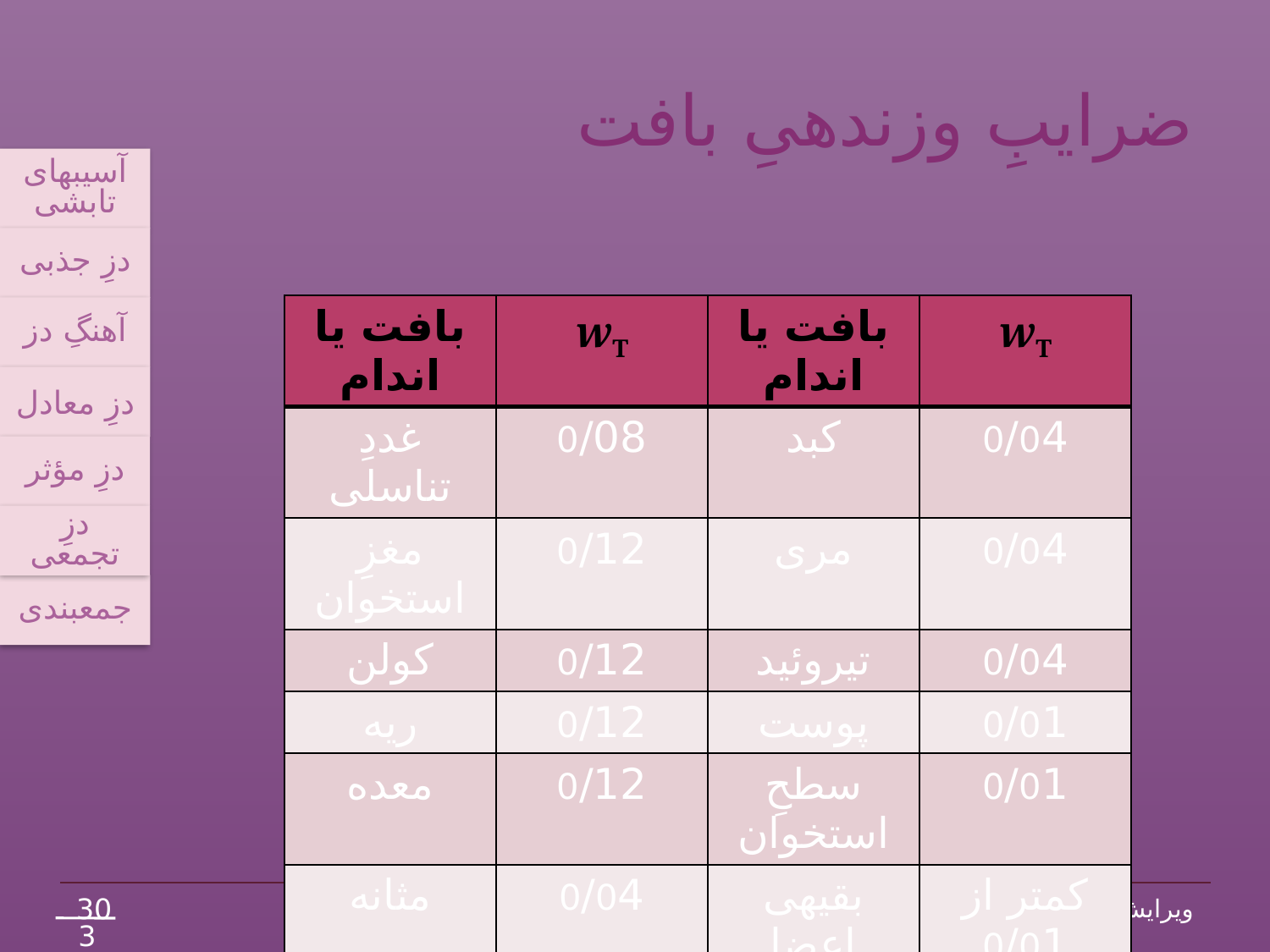

# ضرایبِ وزن‏دهیِ بافت
آسیب‏های تابشی
دزِ جذبی
آهنگِ دز
دزِ معادل
دزِ مؤثر
جمع‏بندی
دزِ تجمعی
| بافت یا اندام | wT | بافت یا اندام | wT |
| --- | --- | --- | --- |
| غددِ تناسلی | 0/08 | کبد | 0/04 |
| مغزِ استخوان | 0/12 | مری | 0/04 |
| کولن | 0/12 | تیروئید | 0/04 |
| ریه | 0/12 | پوست | 0/01 |
| معده | 0/12 | سطحِ استخوان | 0/01 |
| مثانه | 0/04 | بقیه‏ی اعضا | کم‏تر از 0/01 |
| پستان | 0/12 |  |  |
30
حفاظت در برابر اشعه: پرتونگاریِ صنعتی
ویرایش نخست 1395
34